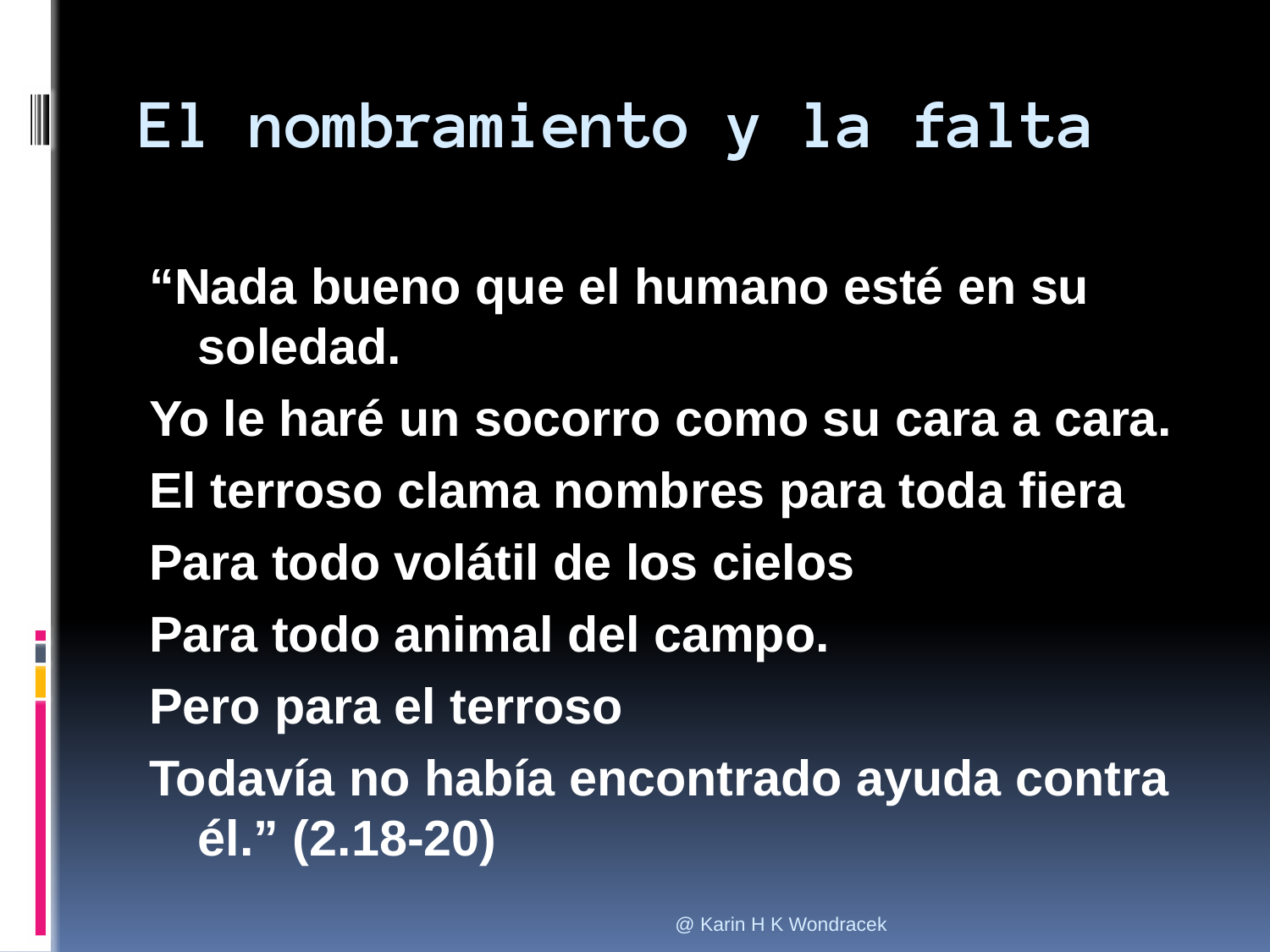

# El nombramiento y la falta
“Nada bueno que el humano esté en su soledad.
Yo le haré un socorro como su cara a cara.
El terroso clama nombres para toda fiera
Para todo volátil de los cielos
Para todo animal del campo.
Pero para el terroso
Todavía no había encontrado ayuda contra él.” (2.18-20)

@ Karin H K Wondracek